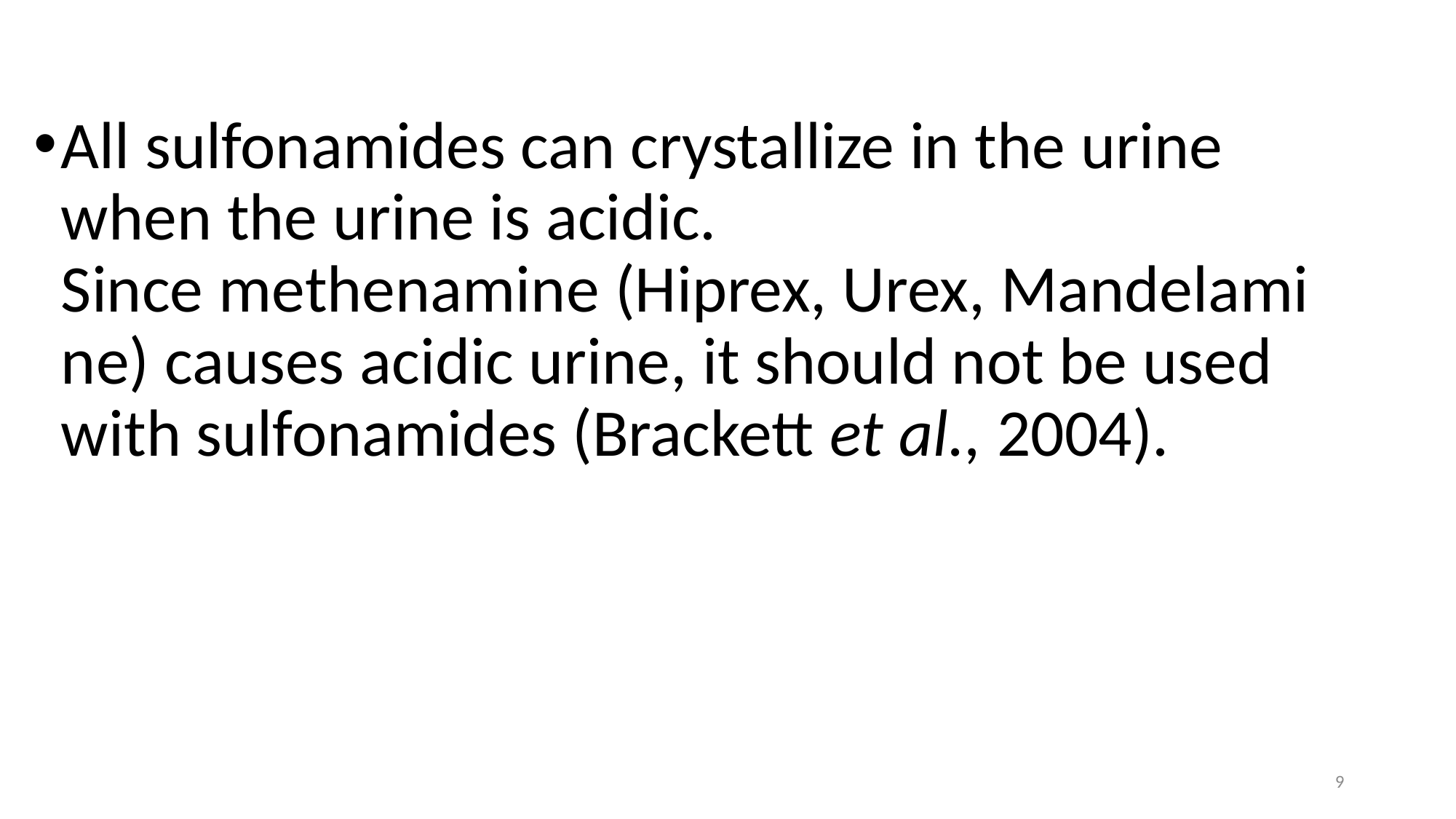

#
All sulfonamides can crystallize in the urine when the urine is acidic. Since methenamine (Hiprex, Urex, Mandelamine) causes acidic urine, it should not be used with sulfonamides (Brackett et al., 2004).

9